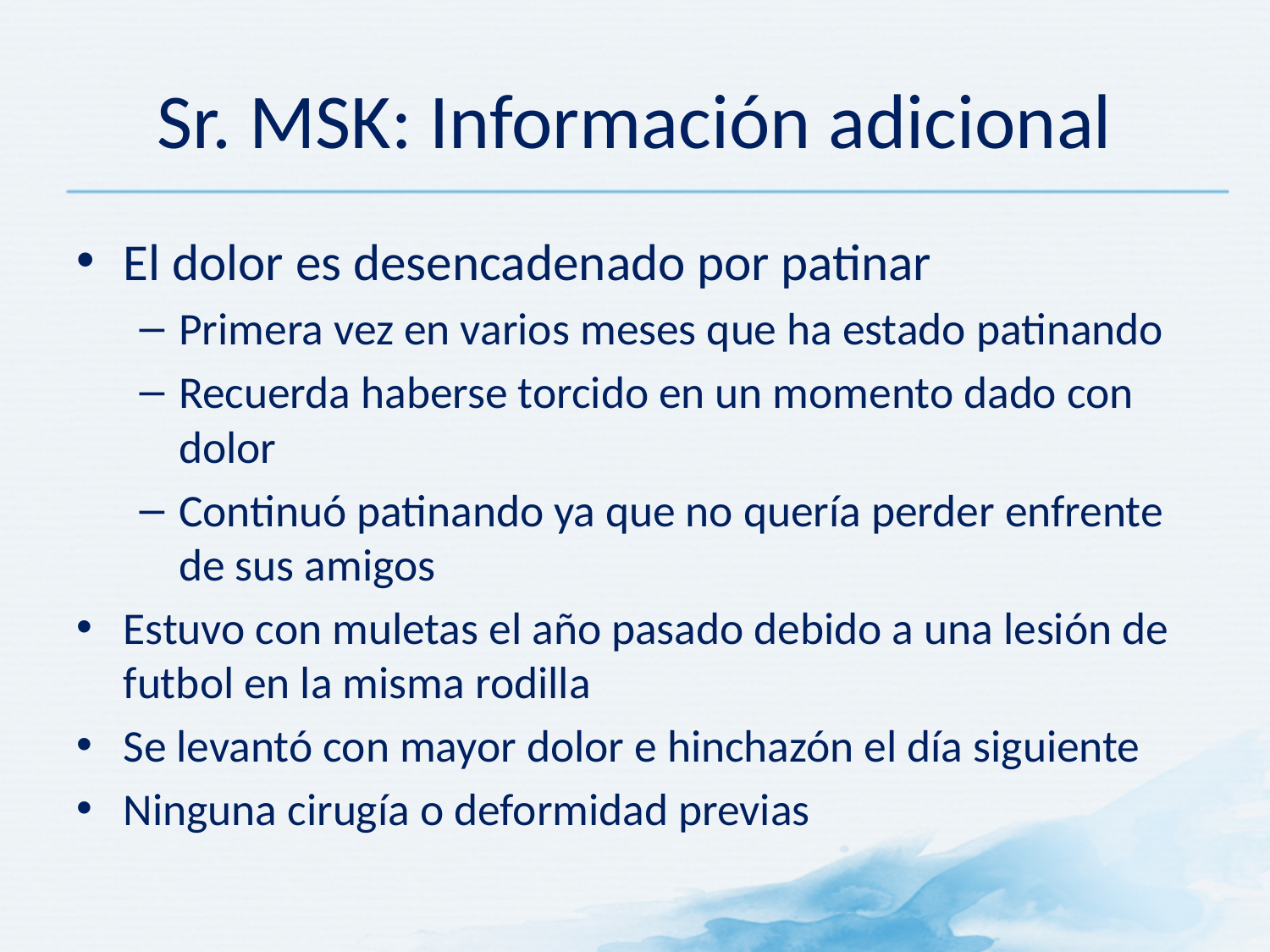

# Sr. MSK: Información adicional
El dolor es desencadenado por patinar
Primera vez en varios meses que ha estado patinando
Recuerda haberse torcido en un momento dado con dolor
Continuó patinando ya que no quería perder enfrente de sus amigos
Estuvo con muletas el año pasado debido a una lesión de futbol en la misma rodilla
Se levantó con mayor dolor e hinchazón el día siguiente
Ninguna cirugía o deformidad previas